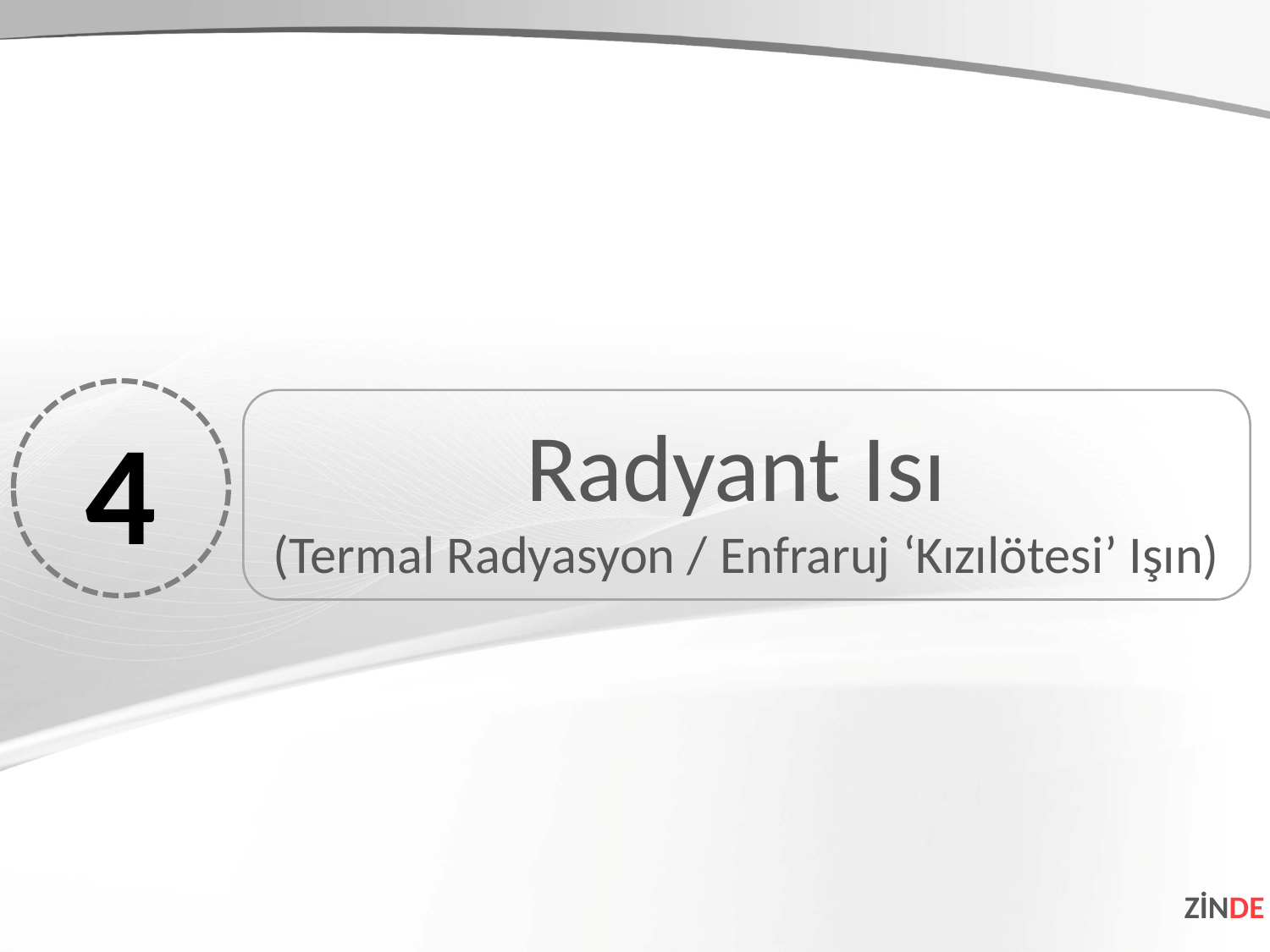

4
Radyant Isı
(Termal Radyasyon / Enfraruj ‘Kızılötesi’ Işın)
ZİNDE